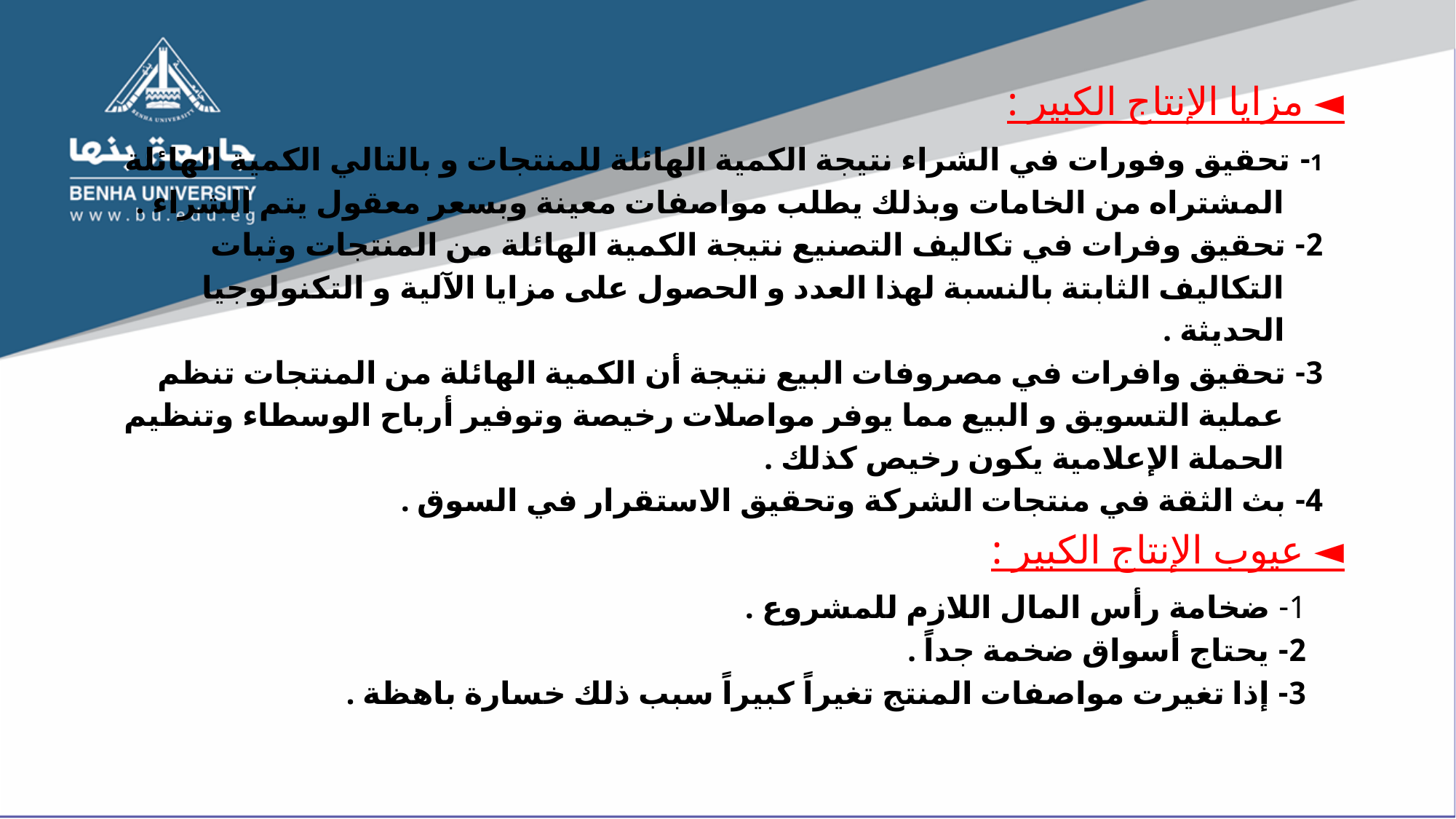

◄ مزايا الإنتاج الكبير :
1- تحقيق وفورات في الشراء نتيجة الكمية الهائلة للمنتجات و بالتالي الكمية الهائلة المشتراه من الخامات وبذلك يطلب مواصفات معينة وبسعر معقول يتم الشراء .
2- تحقيق وفرات في تكاليف التصنيع نتيجة الكمية الهائلة من المنتجات وثبات التكاليف الثابتة بالنسبة لهذا العدد و الحصول على مزايا الآلية و التكنولوجيا الحديثة .
3- تحقيق وافرات في مصروفات البيع نتيجة أن الكمية الهائلة من المنتجات تنظم عملية التسويق و البيع مما يوفر مواصلات رخيصة وتوفير أرباح الوسطاء وتنظيم الحملة الإعلامية يكون رخيص كذلك .
4- بث الثقة في منتجات الشركة وتحقيق الاستقرار في السوق .
◄ عيوب الإنتاج الكبير :
1- ضخامة رأس المال اللازم للمشروع .
2- يحتاج أسواق ضخمة جداً .
3- إذا تغيرت مواصفات المنتج تغيراً كبيراً سبب ذلك خسارة باهظة .